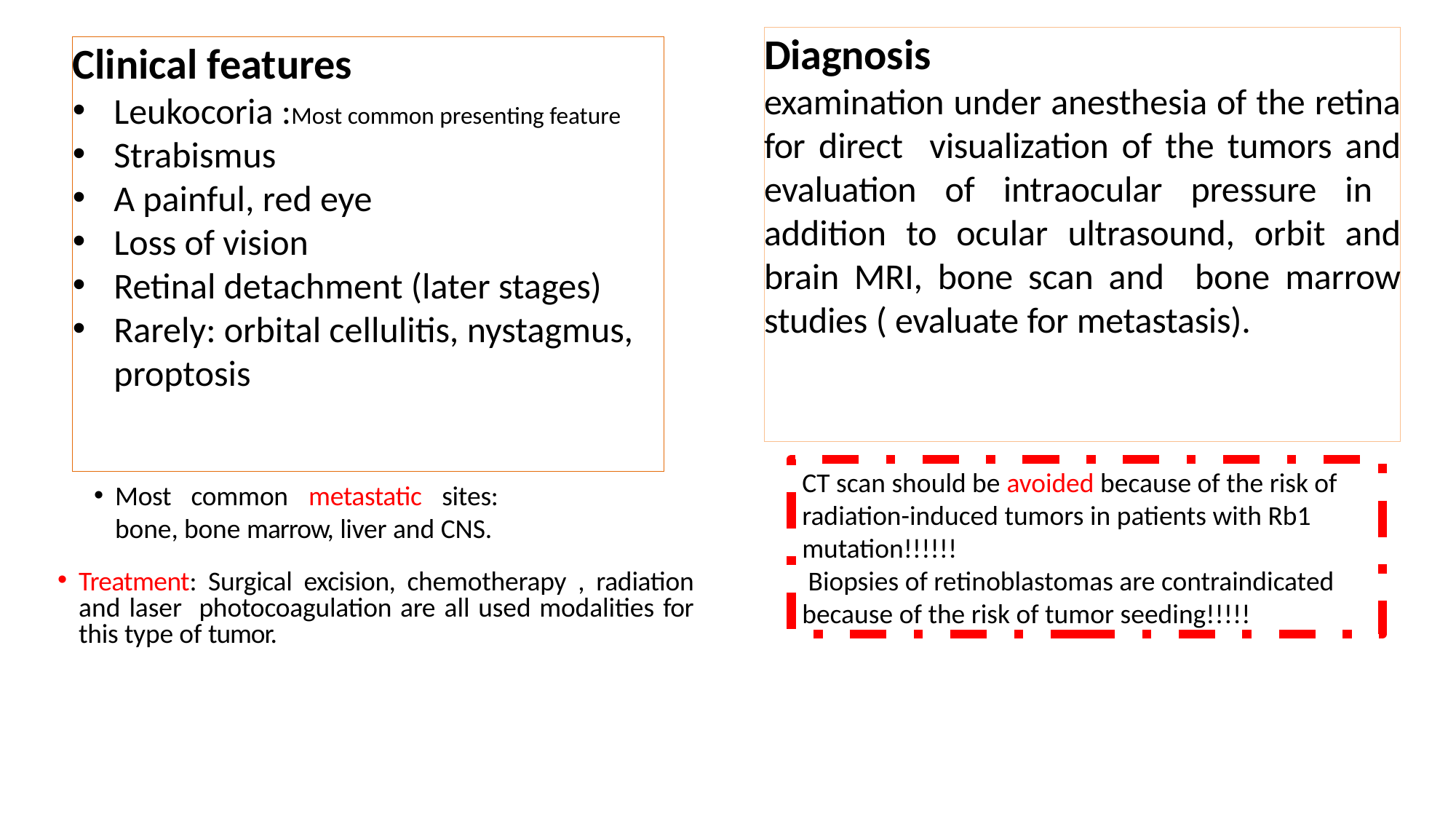

Diagnosis
examination under anesthesia of the retina for direct  visualization of the tumors and evaluation of intraocular pressure in  addition to ocular ultrasound, orbit and brain MRI, bone scan and  bone marrow studies ( evaluate for metastasis).

Clinical features
Leukocoria :Most common presenting feature
Strabismus
A painful, red eye
Loss of vision
Retinal detachment (later stages)
Rarely: orbital cellulitis, nystagmus, proptosis
CT scan should be avoided because of the risk of radiation-induced tumors in patients with Rb1 mutation!!!!!!
 Biopsies of retinoblastomas are contraindicated because of the risk of tumor seeding!!!!!
Most common metastatic sites: bone, bone marrow, liver and CNS.
Treatment: Surgical excision, chemotherapy , radiation and laser  photocoagulation are all used modalities for this type of tumor.